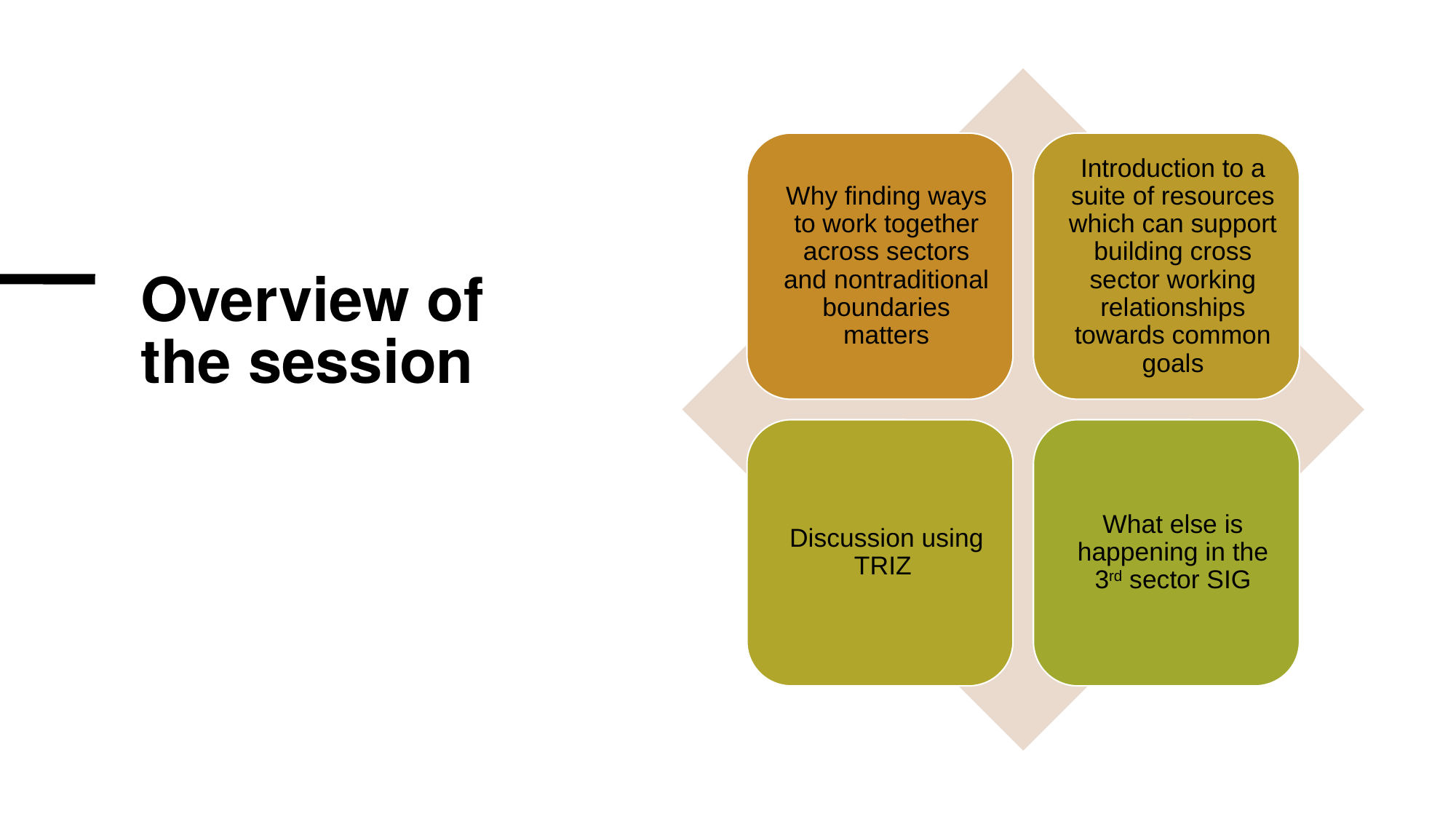

Why finding ways to work together across sectors and nontraditional boundaries matters
Introduction to a suite of resources which can support building cross sector working relationships towards common goals
Discussion using TRIZ
What else is happening in the 3rd sector SIG
# Overview of the session